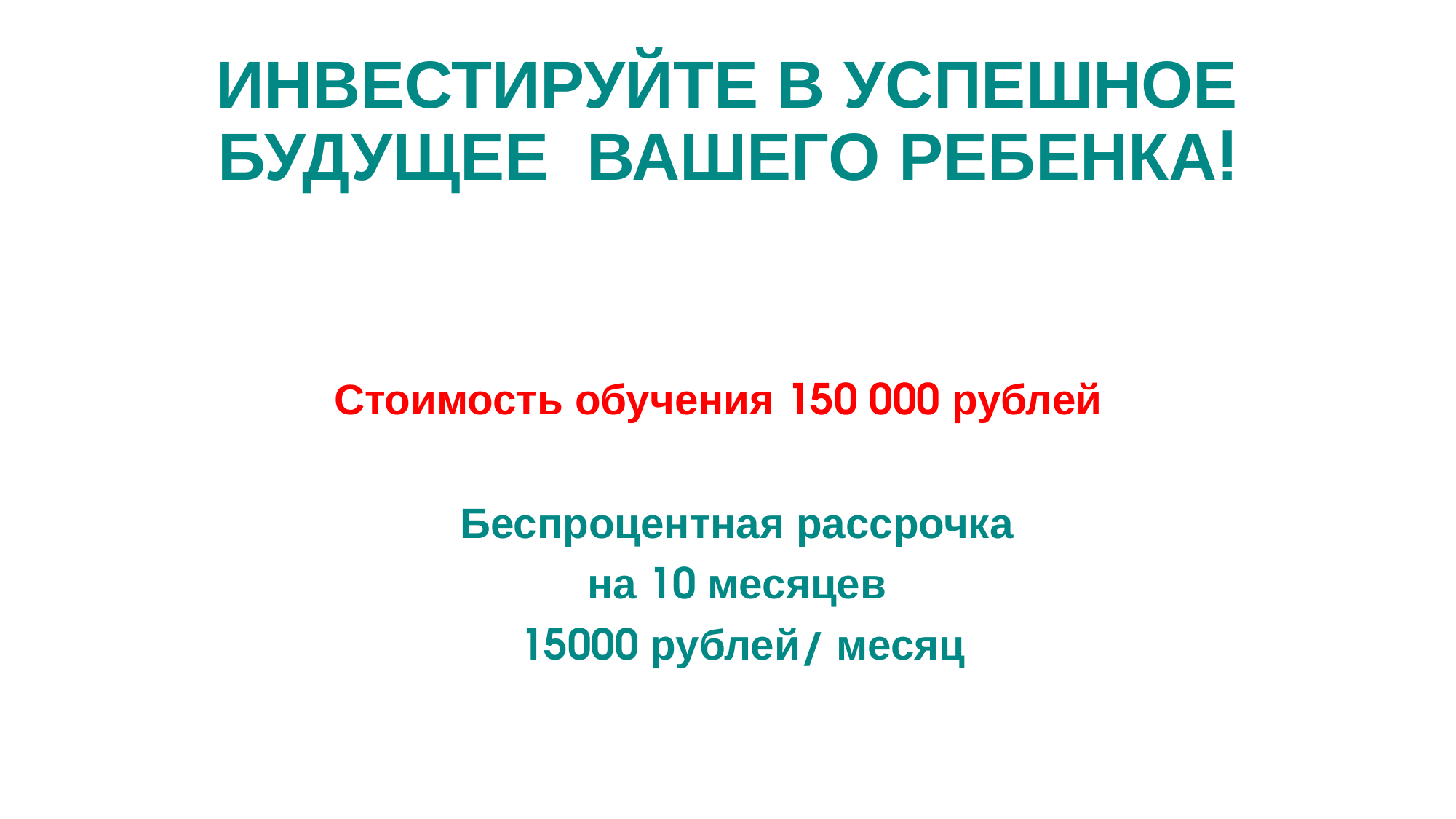

# ИНВЕСТИРУЙТЕ В УСПЕШНОЕ БУДУЩЕЕ  ВАШЕГО РЕБЕНКА!
Стоимость обучения 150 000 рублей

Беспроцентная рассрочка
на 10 месяцев
15000 рублей/ месяц